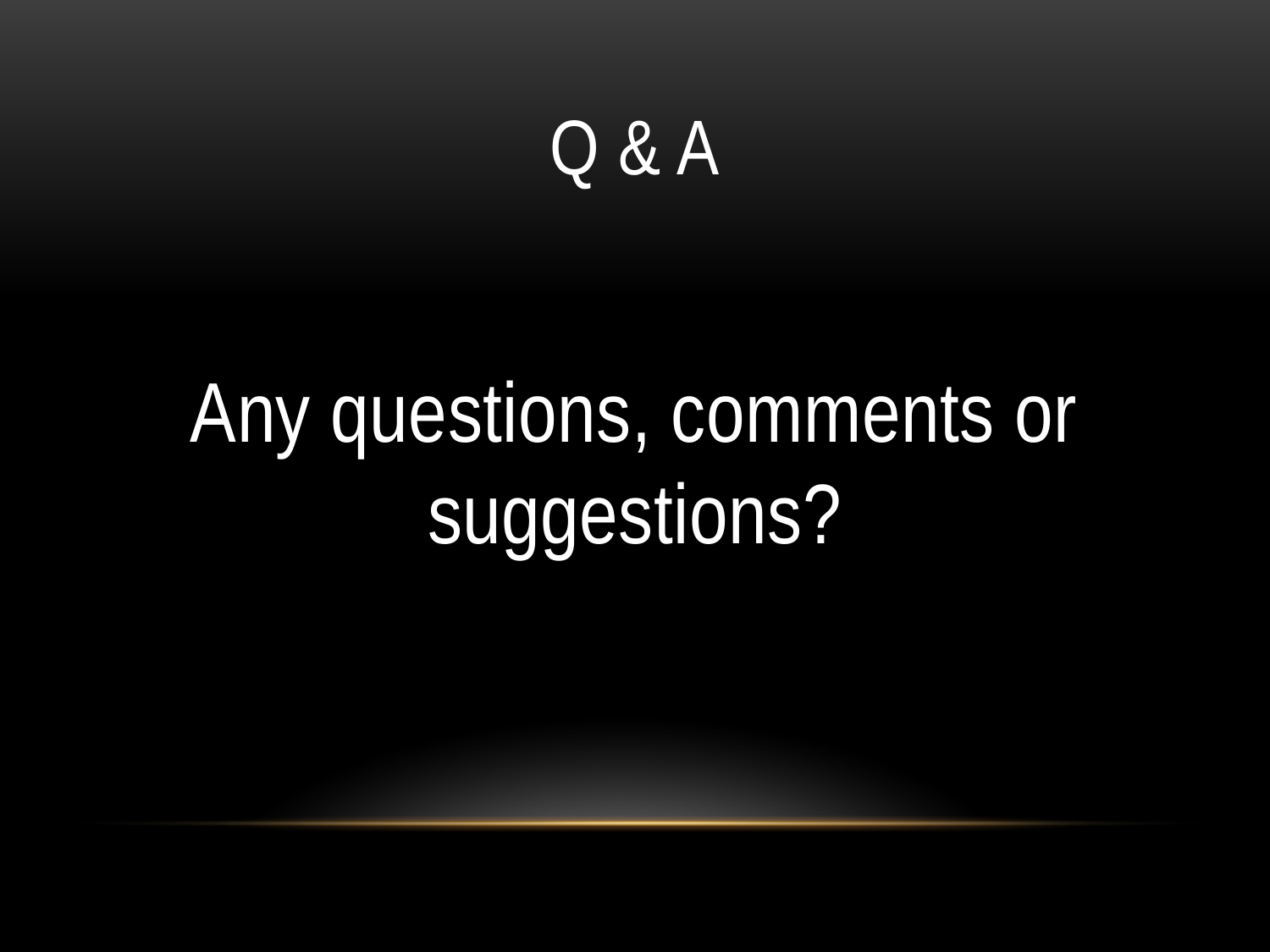

# Q & A

Any questions, comments or suggestions?